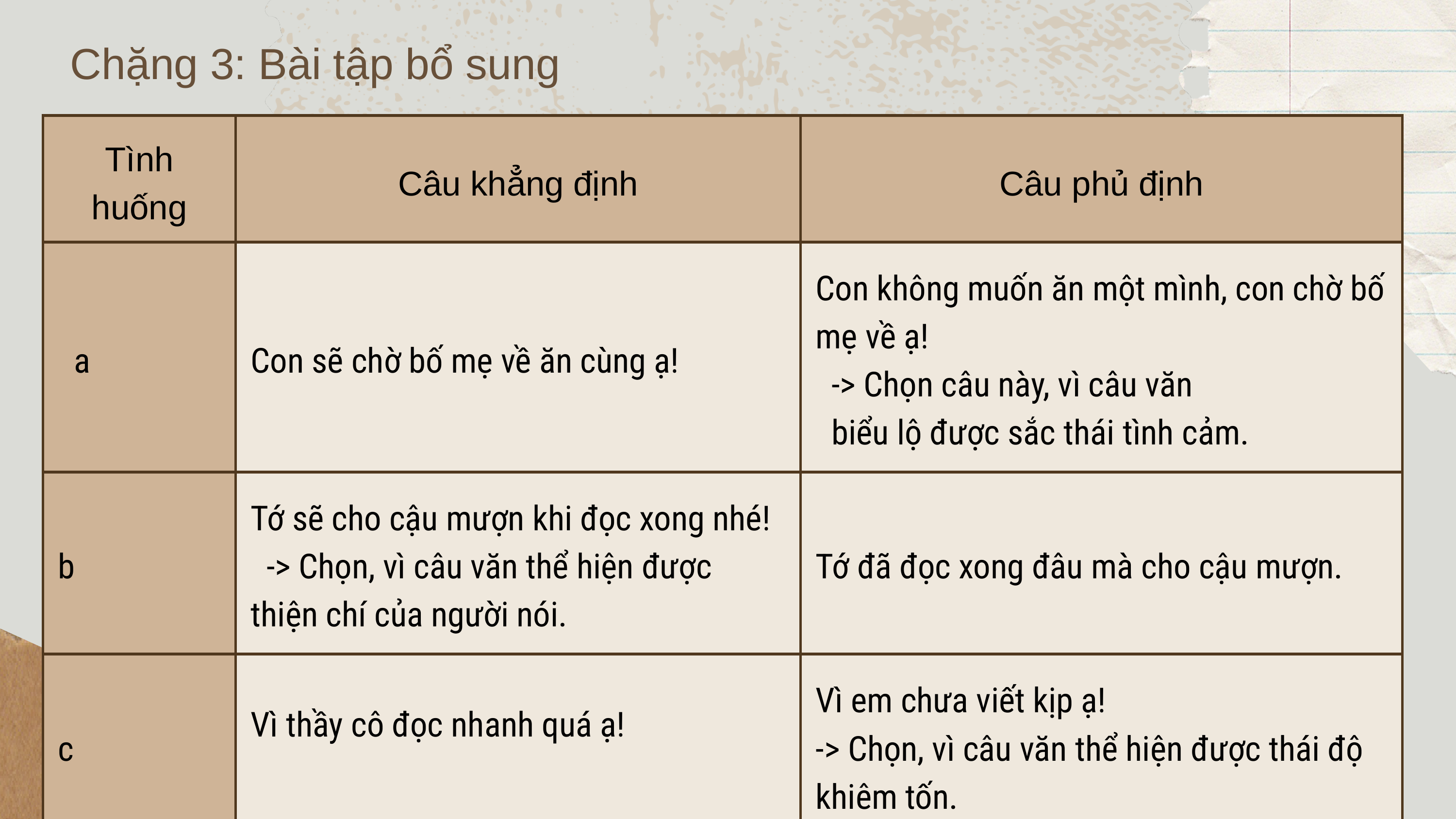

| THỰC HÀNH TIẾNG VIỆT Bước 1: Chuyển giao nhiệm vụ THỬ THÁCH: THẾ GIỚI CÂU + Lớp được chia thành 4 nhóm + Các nhóm thực hiện các chặng thử thách, mỗi chặng thử thách chiến thắng được 10 điểm + Nhóm chiến thắng là nhóm có số điểm qua các vòng cao nhất. + Các chặng: 1,2,3 HS có 5 phút để hoàn thành, chặng 4 HS có 15 phút để hoàn thành. Chặng 1: TẠO ĐÀ (học sinh làm bài tập 2, sgkt 67) Chặng 2: BỨT PHÁ (học sinh làm bài tập 3, sgk 67-68) Chặng 3: TĂNG TỐC (học sinh làm bài tập bổ sung) Chặng 4: VỀ ĐÍCH (học sinh làm bài tập 4, sgkt 68) GV đưa ra yêu cầu / nhiệm vụ: - HS làm việc theo cặp trong 10 phút - Hoàn thành bài tập 4 SGK tr.17 Bước 2: Thực hiện nhiệm vụ - HS thực hiện nhiệm vụ theo cặp Bước 3: Báo cáo kết quả - HS báo cáo kết quả của nhóm mình Bước 4: Đánh giá kết quả, đưa ra kết luận - Các nhóm HS khác nhận xét, bổ sung - GV nhận xét, kết luận: Bài 2 SGK tr.67 Câu 2. Trong hai đoạn văn dưới đây (trích văn bản Quang Trung đại phá quân Thanh của Ngô gia văn phái), câu nào được dùng để hỏi, câu nào được dùng để khẳng định, để phủ định? Vì sao? a. Tổng đốc họ Tôn đem thử quân nhớ nhà kia mà chống chọi, thì địch sao cho nổi? Họ chẳng qua chỉ là người khách, chuyến này sang cũng cốt xem sự thế khó hay dễ để liệu bề tiến lui mà thôi. Nhưng còn nhà nước của ta thì sao? Thái hậu có thể chạy sang đất Trung Hoa một chuyến nữa chăng? b. Tự vương trẻ tuổi, chưa từng trải công việc, trước đây tới đón chào ta ở Lạng Sơn, sao không nói cho rõ? Bấy giờ, nhân khi ta thắng, đè bẹp ngay lúc chúng đang khốn đốn, há chẳng dễ dàng hơn hay sao? Gợi ý: a. ●        Câu phủ định: “Họ chẳng qua chỉ là người khách, chuyến này sang cũng cốt xem sự thế khó hay dễ để liệu bề tiến lui mà thôi.” => do trong câu có từ mang nghĩa phủ định “chẳng”.  ●        Câu để hỏi: “Tổng đốc họ Tôn đem thử quân nhớ nhà kia mà chống chọi, thì địch sao cho nổi?”; “Nhưng còn nhà nước của ta thì sao?”; “Thái hậu có thể chạy sang đất Trung Hoa một chuyến nữa chăng?” d => Do trong 3 câu có chưa từ để hỏi và cuối câu có dấu “?” b.  ●        Câu phủ định: “Tự vương trẻ tuổi, chưa từng trải công việc, trước đây tới đón chào ta ở Lạng Sơn, sao không nói cho rõ?” do trong câu có từ mang nghĩa phủ định “chưa”.  ●        Câu để hỏi: “Bấy giờ, nhân khi ta thắng, đè bẹp ngay lúc chúng đang khốn đốn, há chẳng dễ dàng hơn hay sao?” => do trong câu có chưa từ để hỏi và cuối câu có dấu “?” Câu 3. Chuyển những câu khẳng định sau thành những câu có ý nghĩa tương đương, trong đó có sử dụng hai lần từ phủ định: a. Ai cũng muốn đuổi chúng đi. (Ngô gia văn phái) b. Ngày nào thị Nở cũng phải đi qua  nhà hắn. (Nam Cao) c. Từ đấy, ngày nào Hoài Văn cũng xuống các thôn xóm, vận động bà con đứng lên cứu nước. (Nguyễn Huy Tưởng) Gợi ý: a. Không ai không muốn đuổi chúng đi. b. Không có ngày nào Thị Nở không đi qua nhà hắn. c. Từ đấy, không có ngày nào Hoài Văn không xuống các thôn xóm, vận động bà con đứng lên cứu nước. Câu bổ sung: Viết câu trả lời ở hai dạng phủ định và khẳng định (có nghĩa tương đương nhau) phù hợp với tình huống sau. Theo em, ở mỗi tình huống đó nên sử dụng loại câu nào? Vì sao? a. Mẹ gọi điện dặn em ăn cơm trước vì bố mẹ có việc bận chưa về được nên sẽ ăn sau. b. Bạn biết em có cuốn sách hay vừa mới mua, bạn muốn mượn để đọc vào cuối tuần này nhưng em chưa đọc xong. c. Thầy (cô) giáo hỏi lí do vì sao em ghi bài trên lớp còn thiếu nhiều nội dung quan trọng. Tình huống Câu khẳng định Câu phủ định a Con sẽ chờ bố mẹ về ăn cùng ạ! Con không muốn ăn một mình, con chờ bố mẹ về ạ! -> Chọn câu này, vì câu văn biểu lộ được sắc thái tình cảm. b Tớ sẽ cho cậu mượn khi đọc xong nhé! -> Chọn, vì câu văn thể hiện được thiện chí của người nói. Tớ đã đọc xong đâu mà cho cậu mượn. c Vì thầy cô đọc nhanh quá ạ! Vì em chưa viết kịp ạ! -> Chọn, vì câu văn thể hiện được thái độ khiêm tốn. |
| --- |

Chặng 3: Bài tập bổ sung
| Tình huống | Câu khẳng định | Câu phủ định |
| --- | --- | --- |
| a | Con sẽ chờ bố mẹ về ăn cùng ạ! | Con không muốn ăn một mình, con chờ bố mẹ về ạ! -> Chọn câu này, vì câu văn biểu lộ được sắc thái tình cảm. |
| b | Tớ sẽ cho cậu mượn khi đọc xong nhé! -> Chọn, vì câu văn thể hiện được thiện chí của người nói. | Tớ đã đọc xong đâu mà cho cậu mượn. |
| c | Vì thầy cô đọc nhanh quá ạ! | Vì em chưa viết kịp ạ! -> Chọn, vì câu văn thể hiện được thái độ khiêm tốn. |